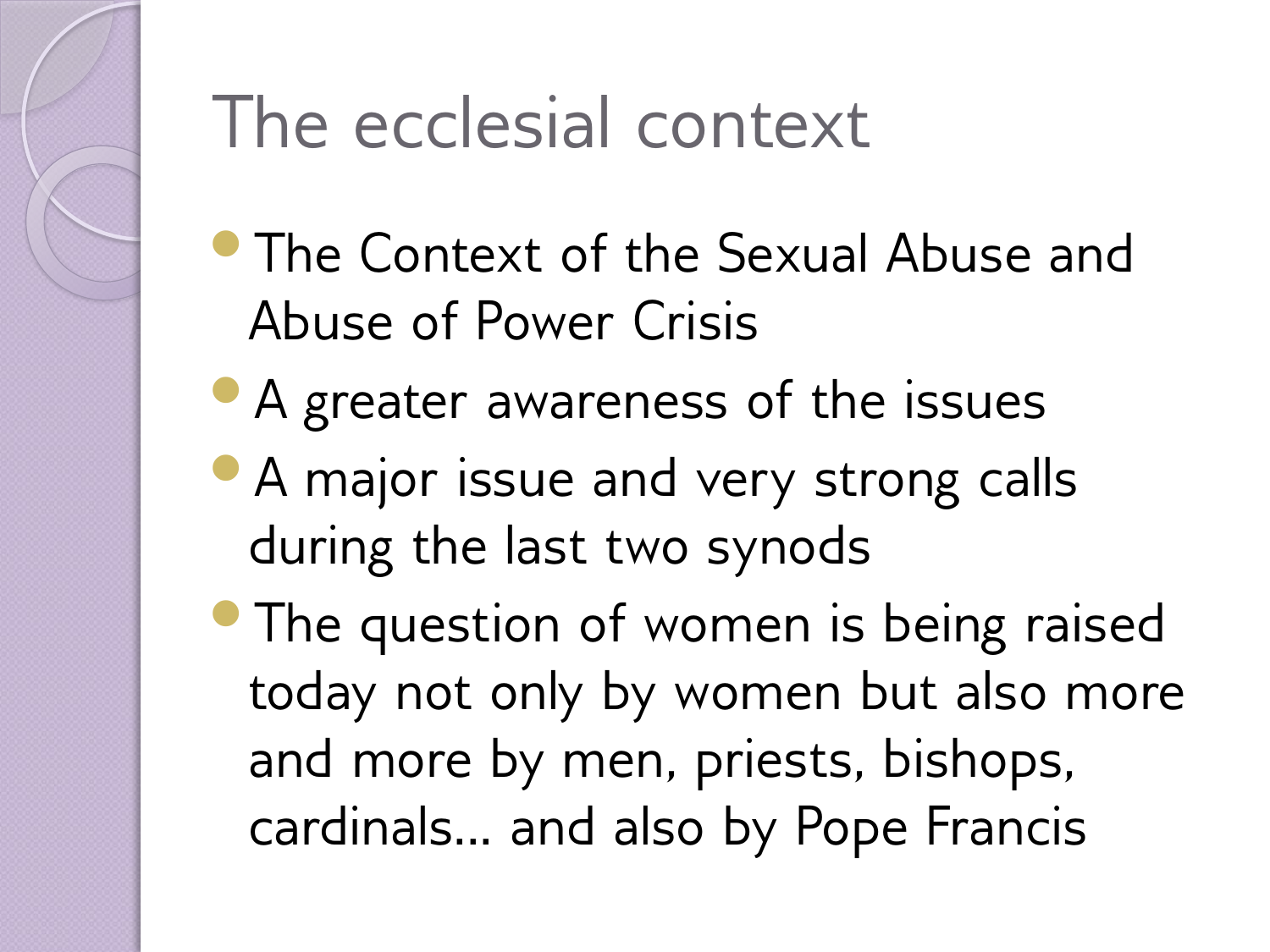

# The ecclesial context
The Context of the Sexual Abuse and Abuse of Power Crisis
A greater awareness of the issues
A major issue and very strong calls during the last two synods
The question of women is being raised today not only by women but also more and more by men, priests, bishops, cardinals... and also by Pope Francis